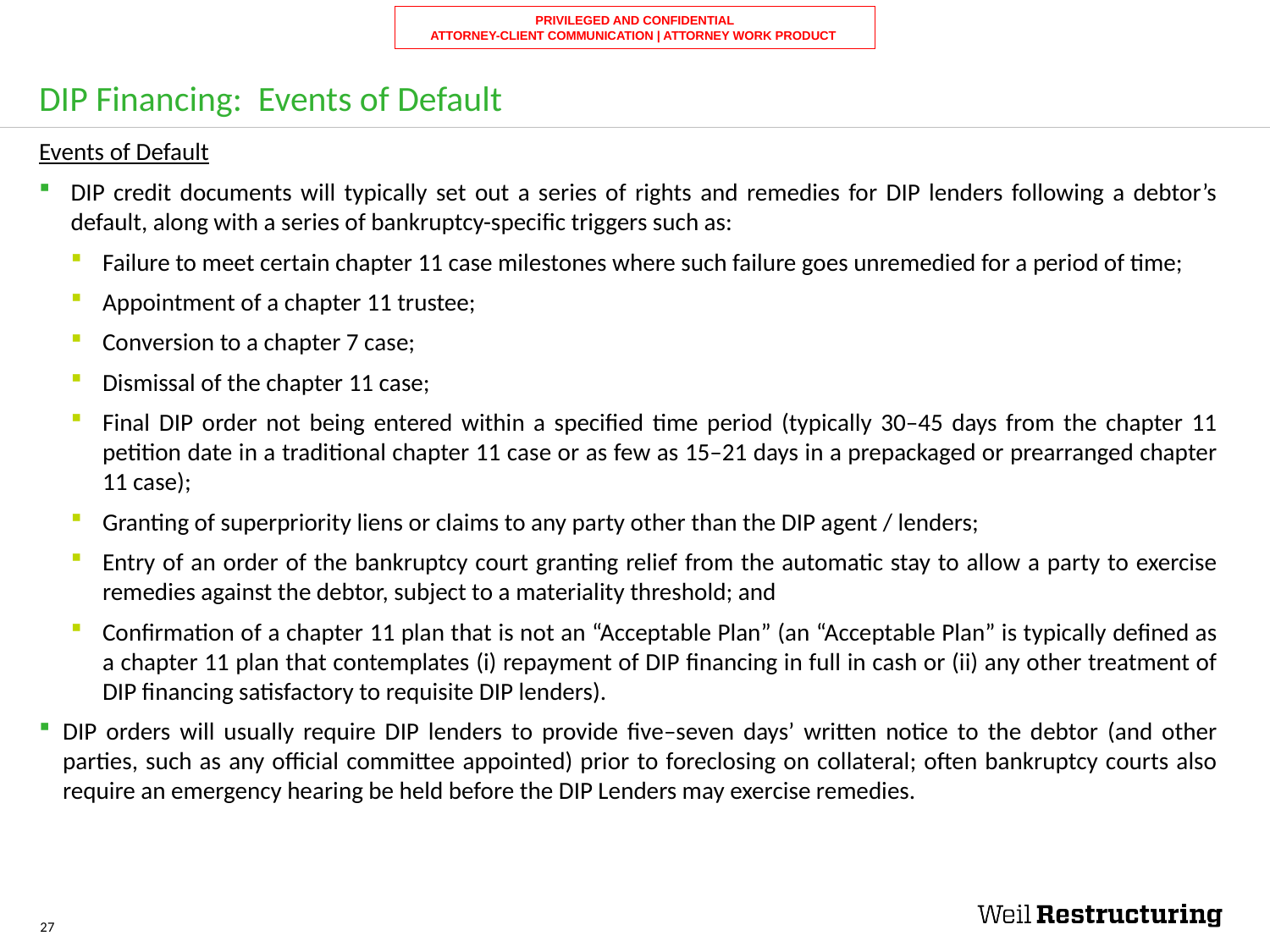

# DIP Financing:  Events of Default
Events of Default
DIP credit documents will typically set out a series of rights and remedies for DIP lenders following a debtor’s default, along with a series of bankruptcy-specific triggers such as:
Failure to meet certain chapter 11 case milestones where such failure goes unremedied for a period of time;
Appointment of a chapter 11 trustee;
Conversion to a chapter 7 case;
Dismissal of the chapter 11 case;
Final DIP order not being entered within a specified time period (typically 30–45 days from the chapter 11 petition date in a traditional chapter 11 case or as few as 15–21 days in a prepackaged or prearranged chapter 11 case);
Granting of superpriority liens or claims to any party other than the DIP agent / lenders;
Entry of an order of the bankruptcy court granting relief from the automatic stay to allow a party to exercise remedies against the debtor, subject to a materiality threshold; and
Confirmation of a chapter 11 plan that is not an “Acceptable Plan” (an “Acceptable Plan” is typically defined as a chapter 11 plan that contemplates (i) repayment of DIP financing in full in cash or (ii) any other treatment of DIP financing satisfactory to requisite DIP lenders).
DIP orders will usually require DIP lenders to provide five–seven days’ written notice to the debtor (and other parties, such as any official committee appointed) prior to foreclosing on collateral; often bankruptcy courts also require an emergency hearing be held before the DIP Lenders may exercise remedies.